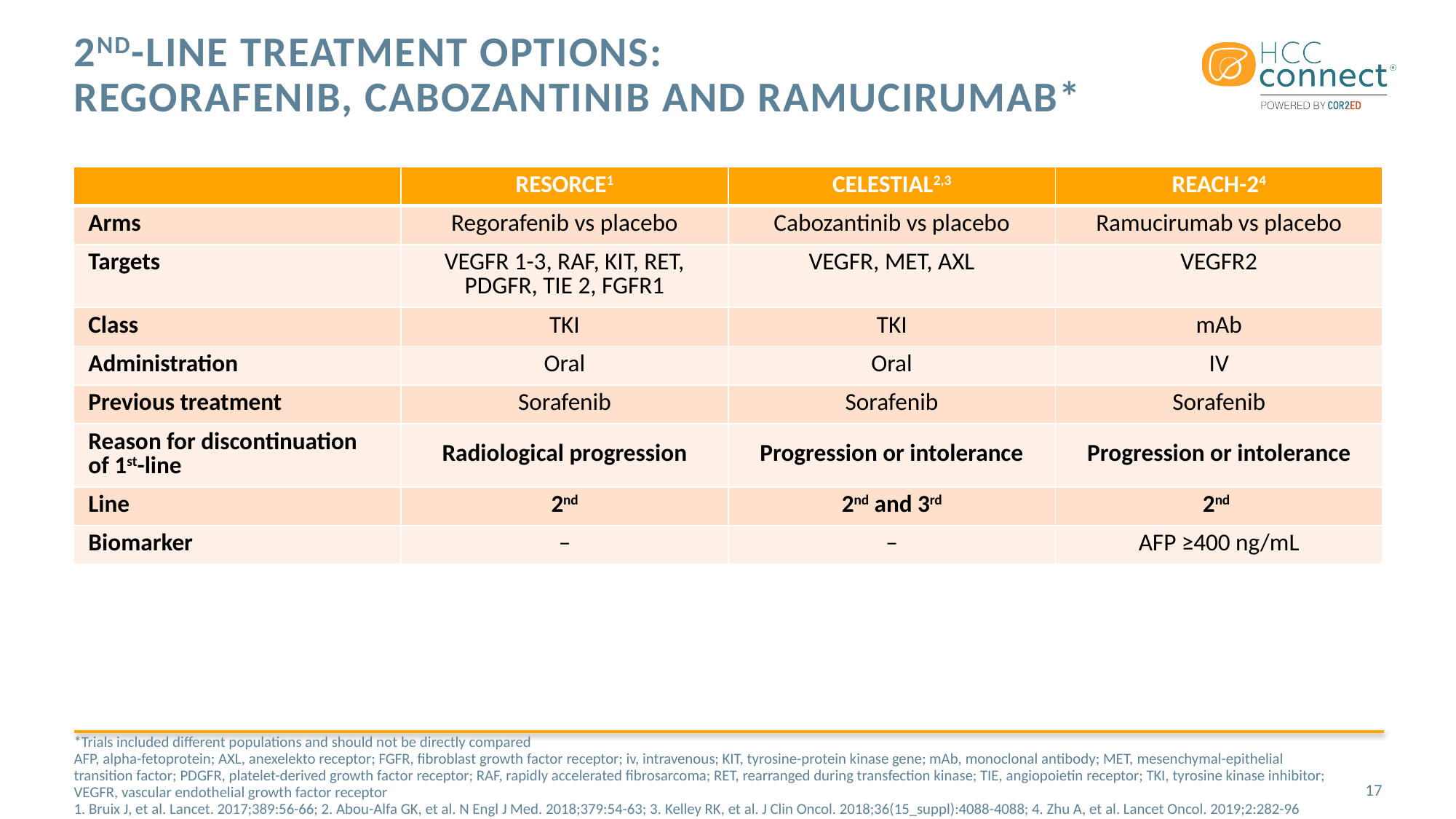

# 2nd-line treatment options: Regorafenib, cabozantinib and ramucirumab*
|  | RESORCE1 | CELESTIAL2,3 | REACH-24 |
| --- | --- | --- | --- |
| Arms | Regorafenib vs placebo | Cabozantinib vs placebo | Ramucirumab vs placebo |
| Targets | VEGFR 1-3, RAF, KIT, RET, PDGFR, TIE 2, FGFR1 | VEGFR, MET, AXL | VEGFR2 |
| Class | TKI | TKI | mAb |
| Administration | Oral | Oral | IV |
| Previous treatment | Sorafenib | Sorafenib | Sorafenib |
| Reason for discontinuation of 1st-line | Radiological progression | Progression or intolerance | Progression or intolerance |
| Line | 2nd | 2nd and 3rd | 2nd |
| Biomarker | – | – | AFP ≥400 ng/mL |

*Trials included different populations and should not be directly compared
AFP, alpha-fetoprotein; AXL, anexelekto receptor; FGFR, fibroblast growth factor receptor; iv, intravenous; KIT, tyrosine-protein kinase gene; mAb, monoclonal antibody; MET, mesenchymal-epithelial transition factor; PDGFR, platelet-derived growth factor receptor; RAF, rapidly accelerated fibrosarcoma; RET, rearranged during transfection kinase; TIE, angiopoietin receptor; TKI, tyrosine kinase inhibitor; VEGFR, vascular endothelial growth factor receptor
1. Bruix J, et al. Lancet. 2017;389:56-66; 2. Abou-Alfa GK, et al. N Engl J Med. 2018;379:54-63; 3. Kelley RK, et al. J Clin Oncol. 2018;36(15_suppl):4088-4088; 4. Zhu A, et al. Lancet Oncol. 2019;2:282-96
17